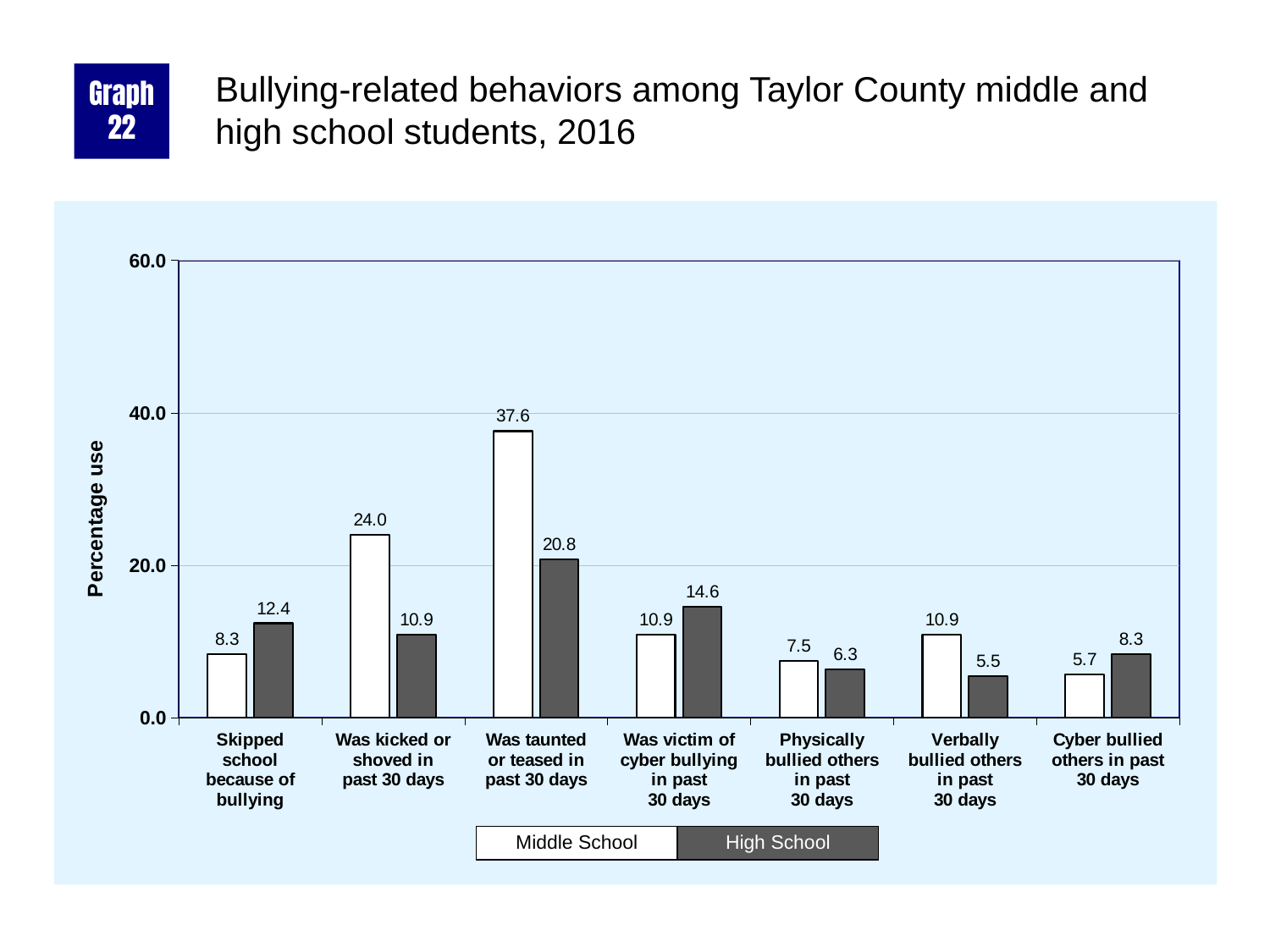

Graph 22
Bullying-related behaviors among Taylor County middle and high school students, 2016

### Chart

| Category | Middle School | High School |
|---|---|---|
| Skipped
school
because of
bullying | 8.3 | 12.4 |
| Was kicked or
shoved in
past 30 days | 24.0 | 10.9 |
| Was taunted
or teased in
past 30 days | 37.6 | 20.8 |
| Was victim of
cyber bullying
in past
30 days | 10.9 | 14.6 |
| Physically
bullied others
in past
30 days | 7.5 | 6.3 |
| Verbally
bullied others
in past
30 days | 10.9 | 5.5 |
| Cyber bullied
others in past
30 days | 5.7 | 8.3 |
Middle School
High School